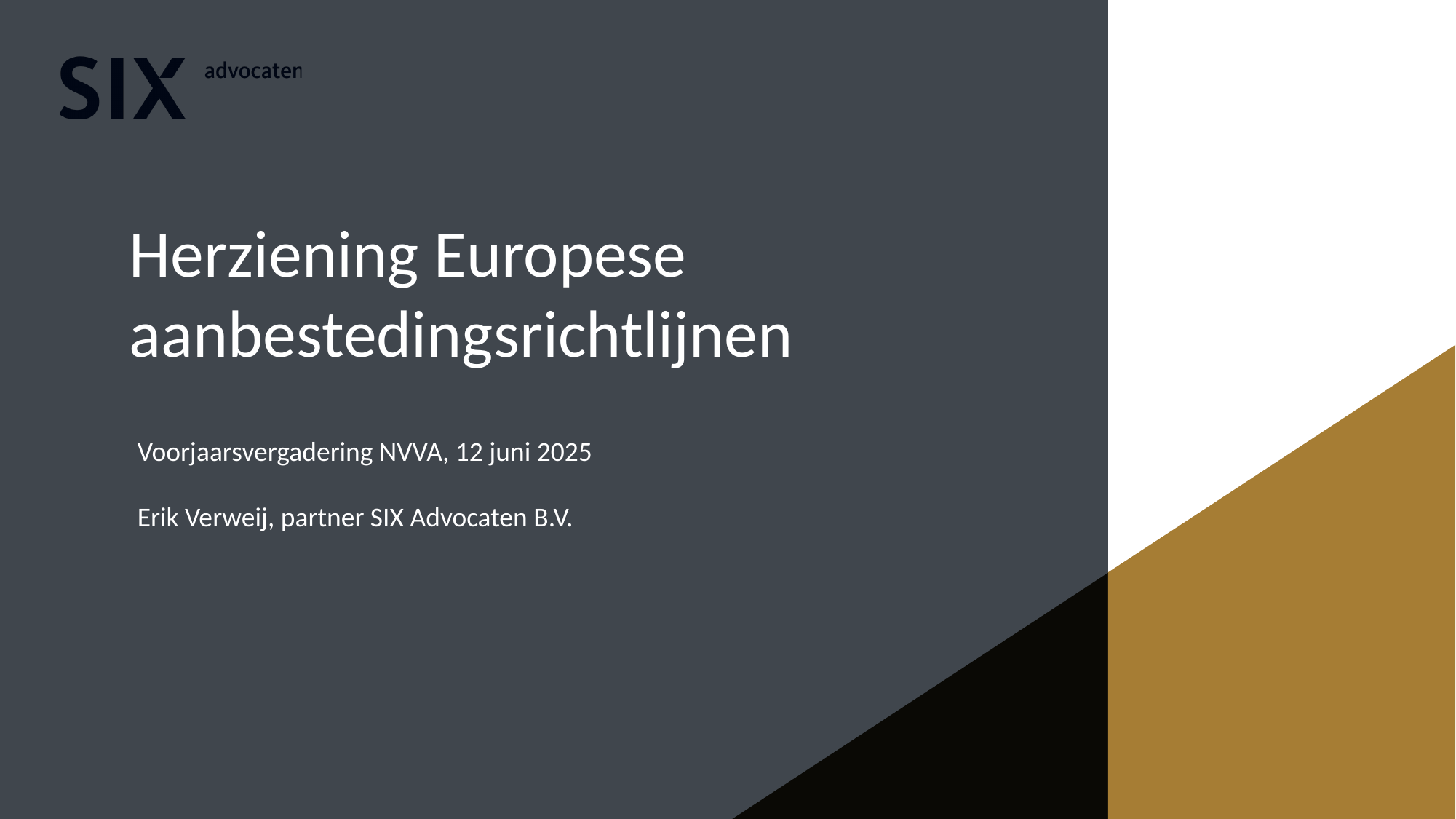

Herziening Europese aanbestedingsrichtlijnen
Voorjaarsvergadering NVVA, 12 juni 2025

Erik Verweij, partner SIX Advocaten B.V.